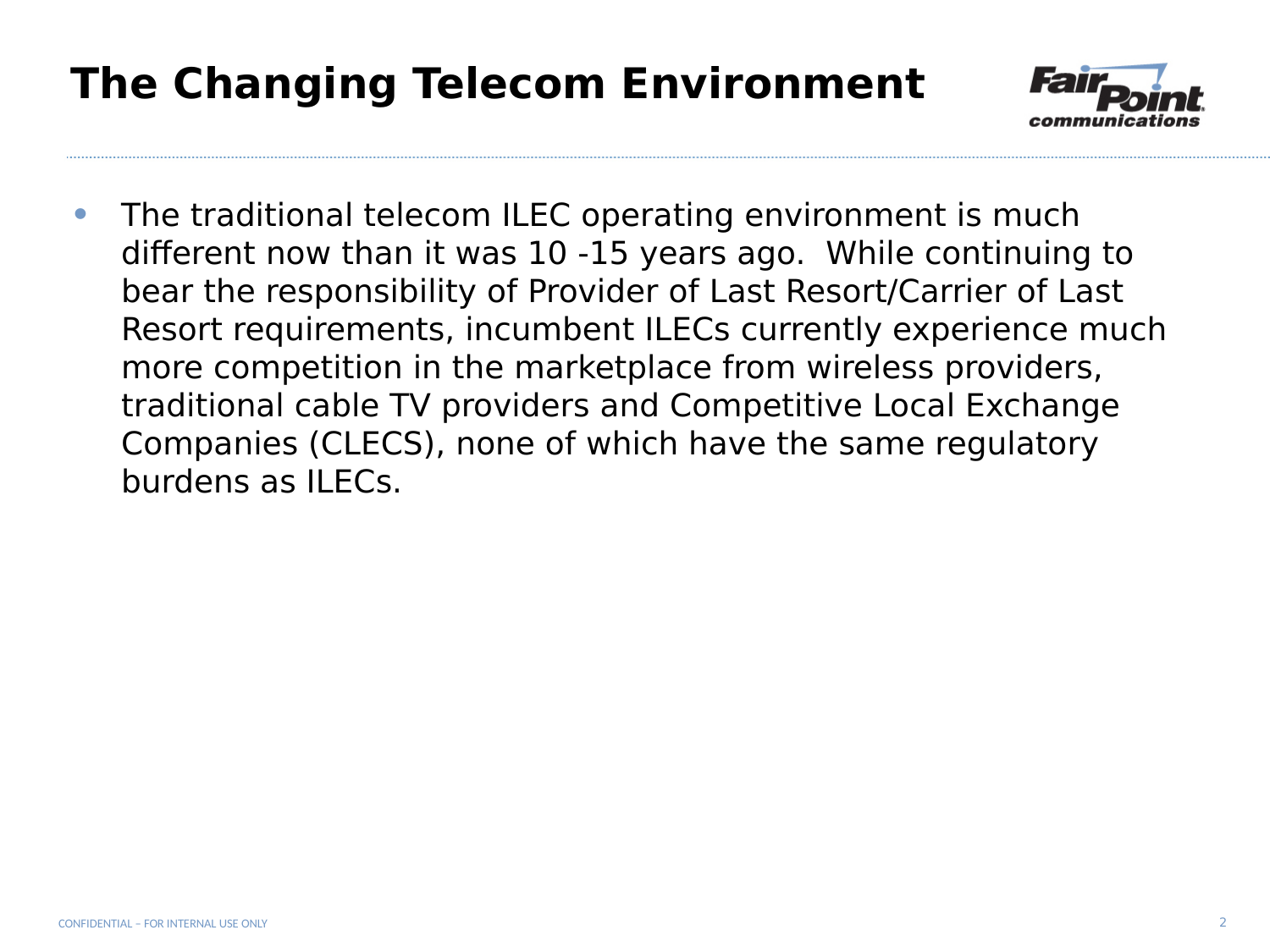

# The Changing Telecom Environment
The traditional telecom ILEC operating environment is much different now than it was 10 -15 years ago.  While continuing to bear the responsibility of Provider of Last Resort/Carrier of Last Resort requirements, incumbent ILECs currently experience much more competition in the marketplace from wireless providers, traditional cable TV providers and Competitive Local Exchange Companies (CLECS), none of which have the same regulatory burdens as ILECs.